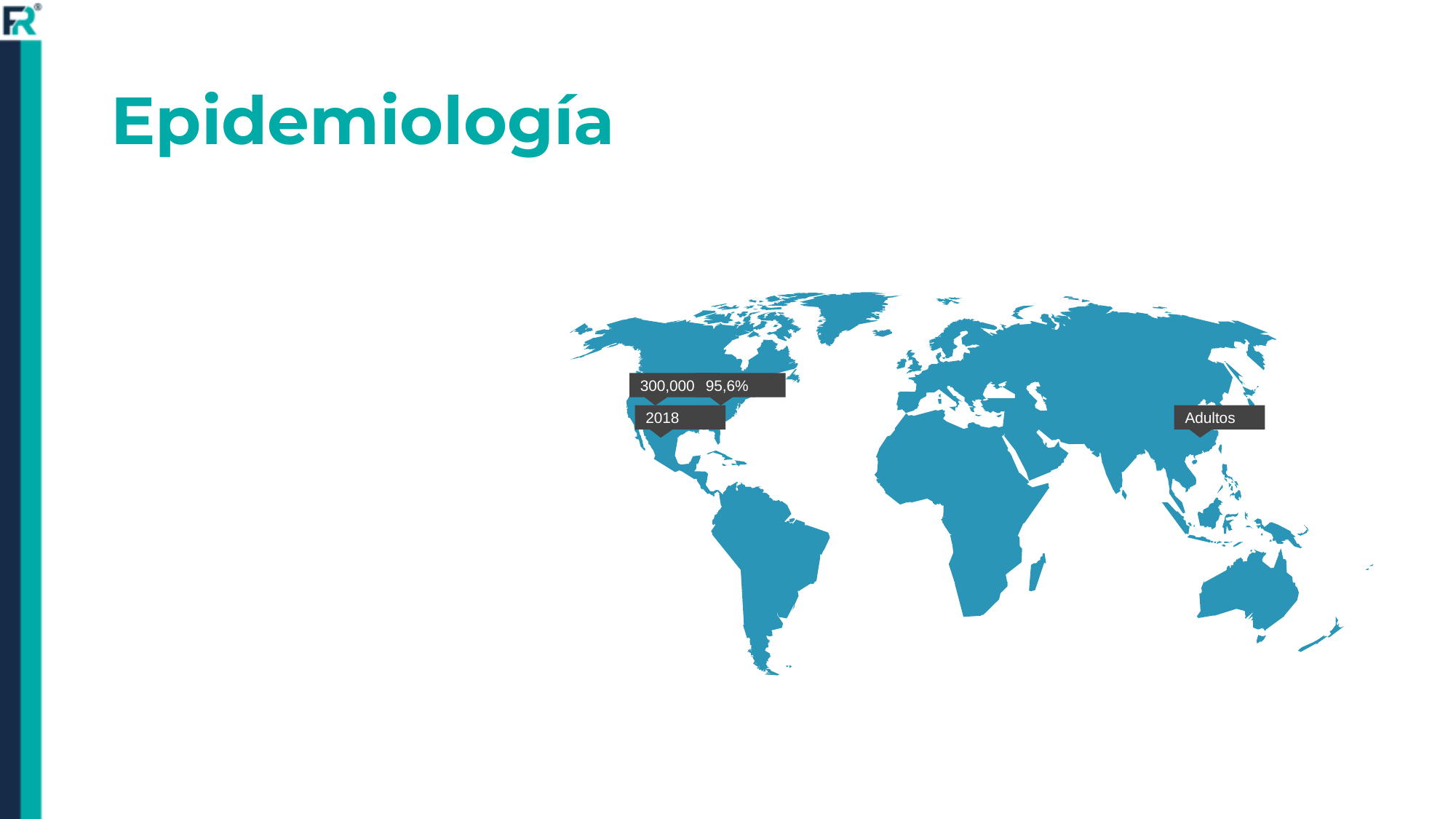

# Epidemiología

300,000
95,6%
2018
Adultos
4